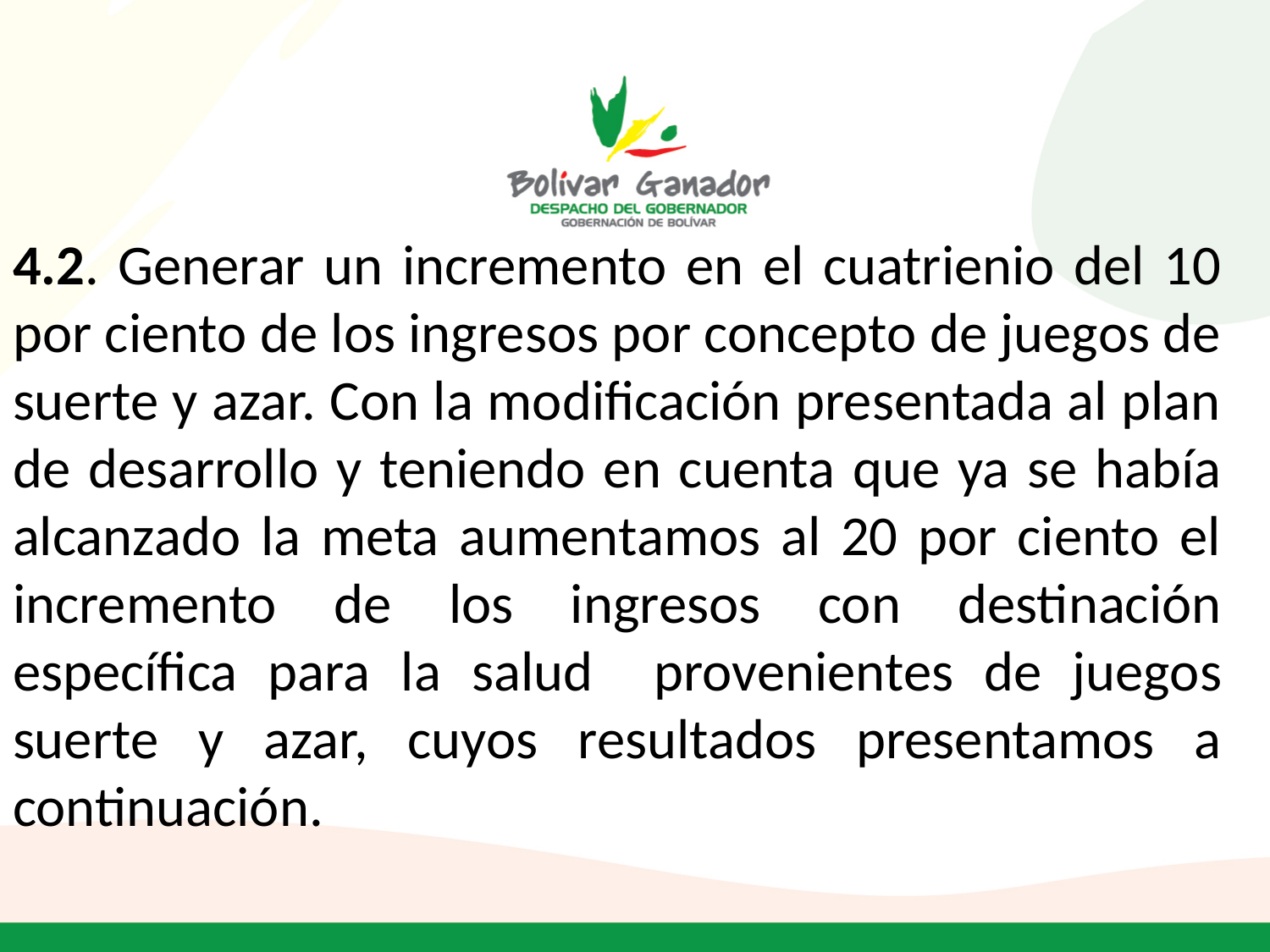

4.2. Generar un incremento en el cuatrienio del 10 por ciento de los ingresos por concepto de juegos de suerte y azar. Con la modificación presentada al plan de desarrollo y teniendo en cuenta que ya se había alcanzado la meta aumentamos al 20 por ciento el incremento de los ingresos con destinación específica para la salud  provenientes de juegos suerte y azar, cuyos resultados presentamos a continuación.